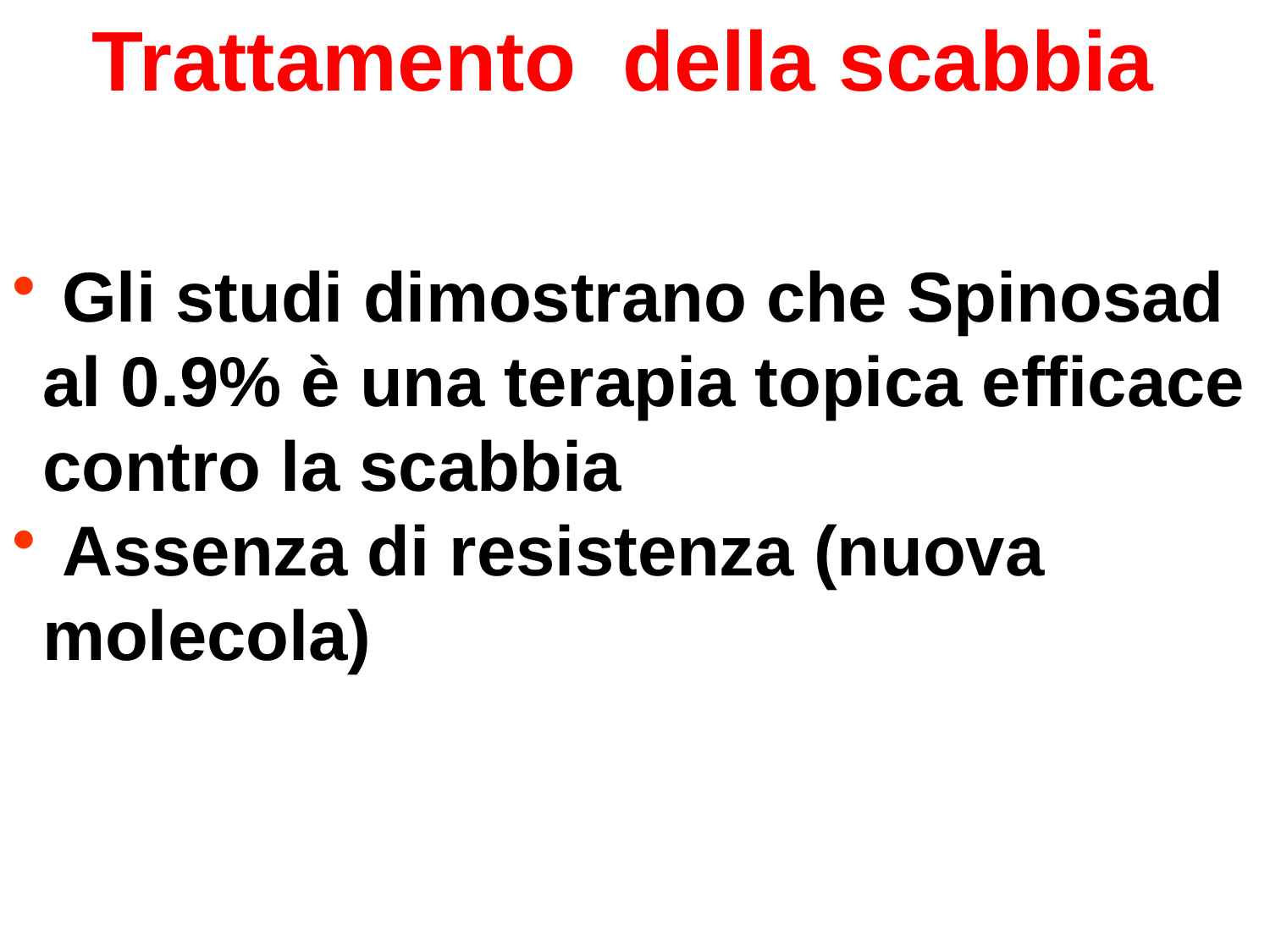

Trattamento  della scabbia

 Gli studi dimostrano che Spinosad al 0.9% è una terapia topica efficace contro la scabbia
 Assenza di resistenza (nuova molecola)